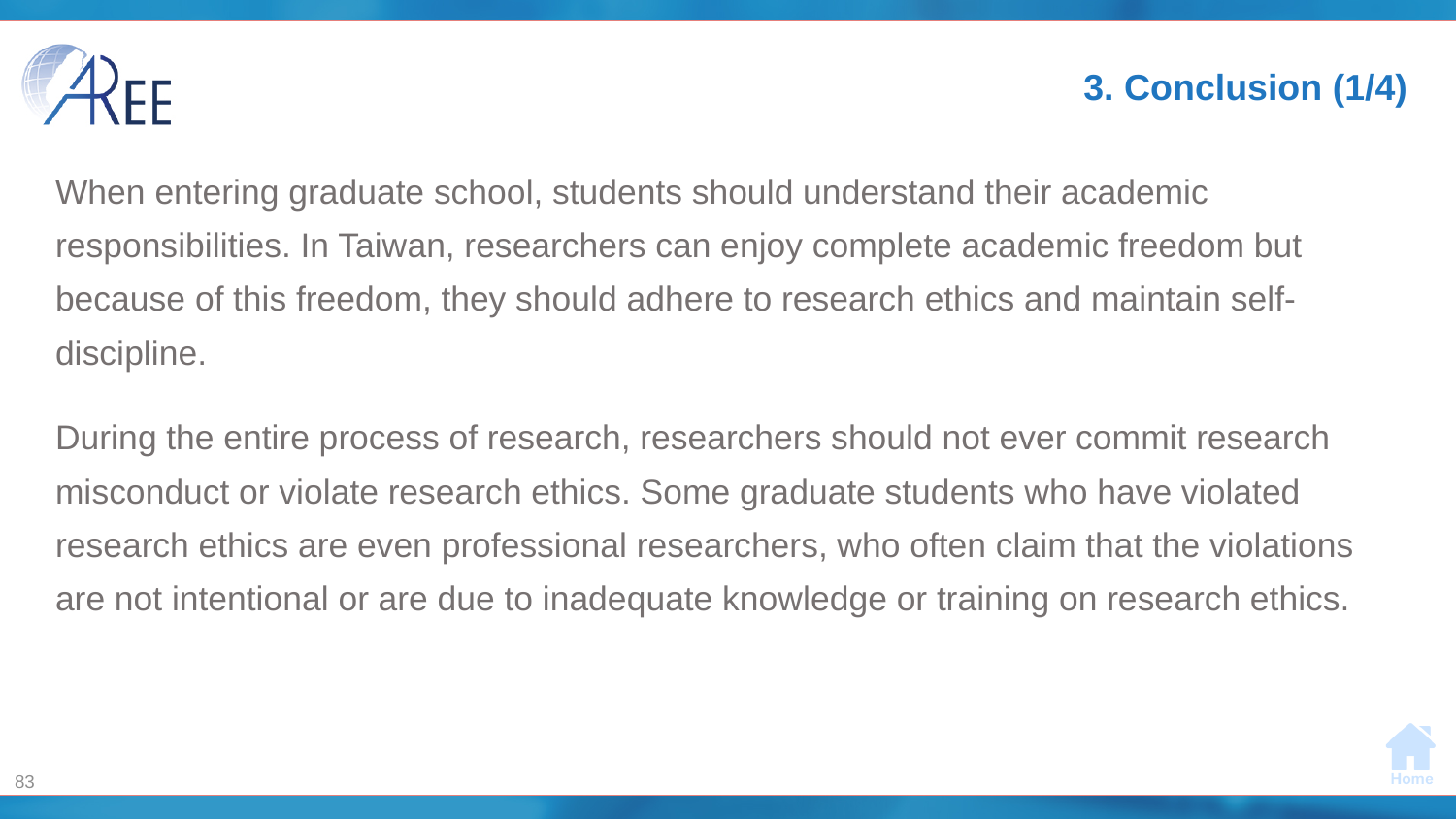

# 3. Conclusion (1/4)
When entering graduate school, students should understand their academic responsibilities. In Taiwan, researchers can enjoy complete academic freedom but because of this freedom, they should adhere to research ethics and maintain self-discipline.

During the entire process of research, researchers should not ever commit research misconduct or violate research ethics. Some graduate students who have violated research ethics are even professional researchers, who often claim that the violations are not intentional or are due to inadequate knowledge or training on research ethics.
83